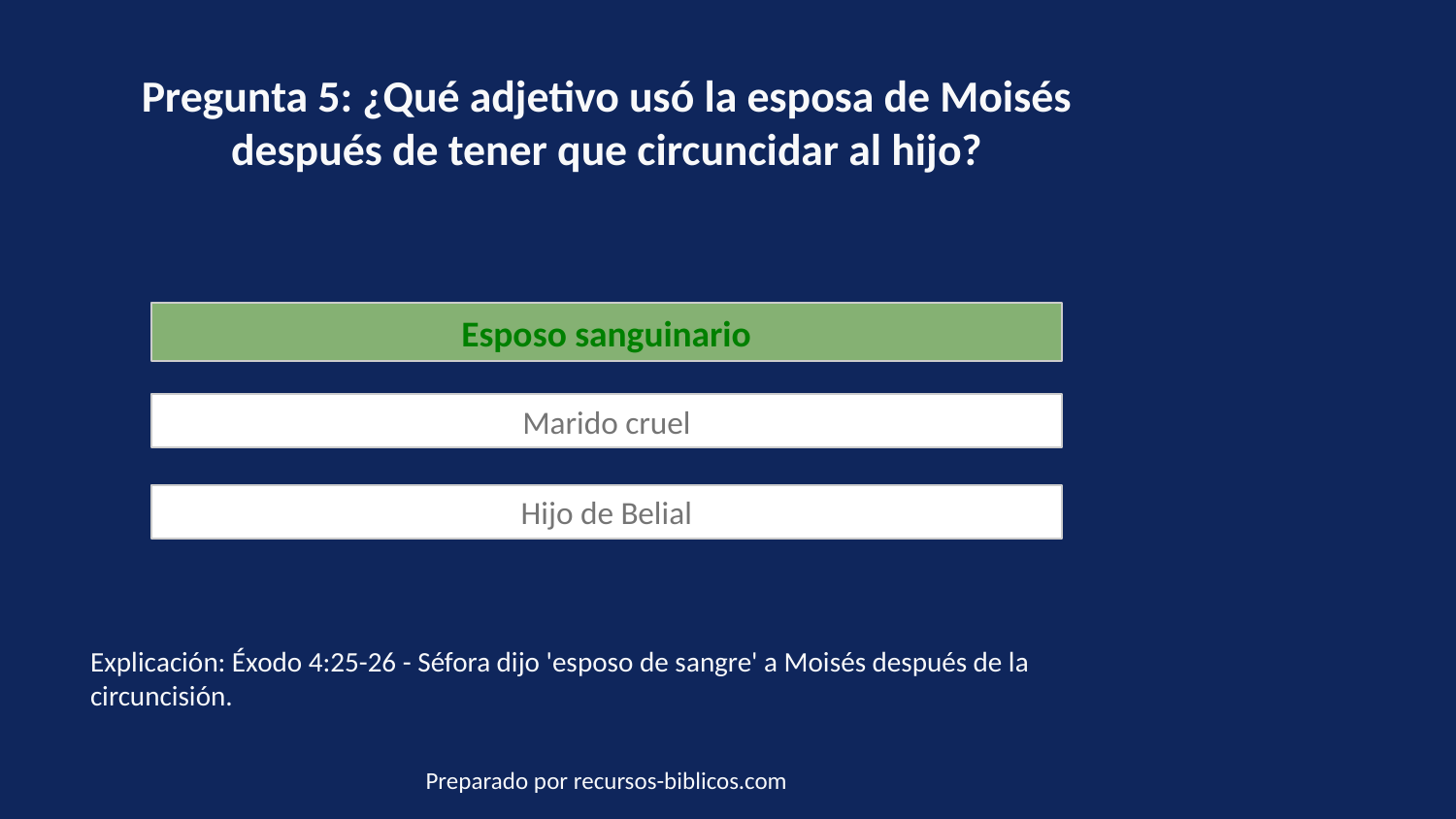

Pregunta 5: ¿Qué adjetivo usó la esposa de Moisés después de tener que circuncidar al hijo?
Esposo sanguinario
Marido cruel
Hijo de Belial
Explicación: Éxodo 4:25-26 - Séfora dijo 'esposo de sangre' a Moisés después de la circuncisión.
Preparado por recursos-biblicos.com